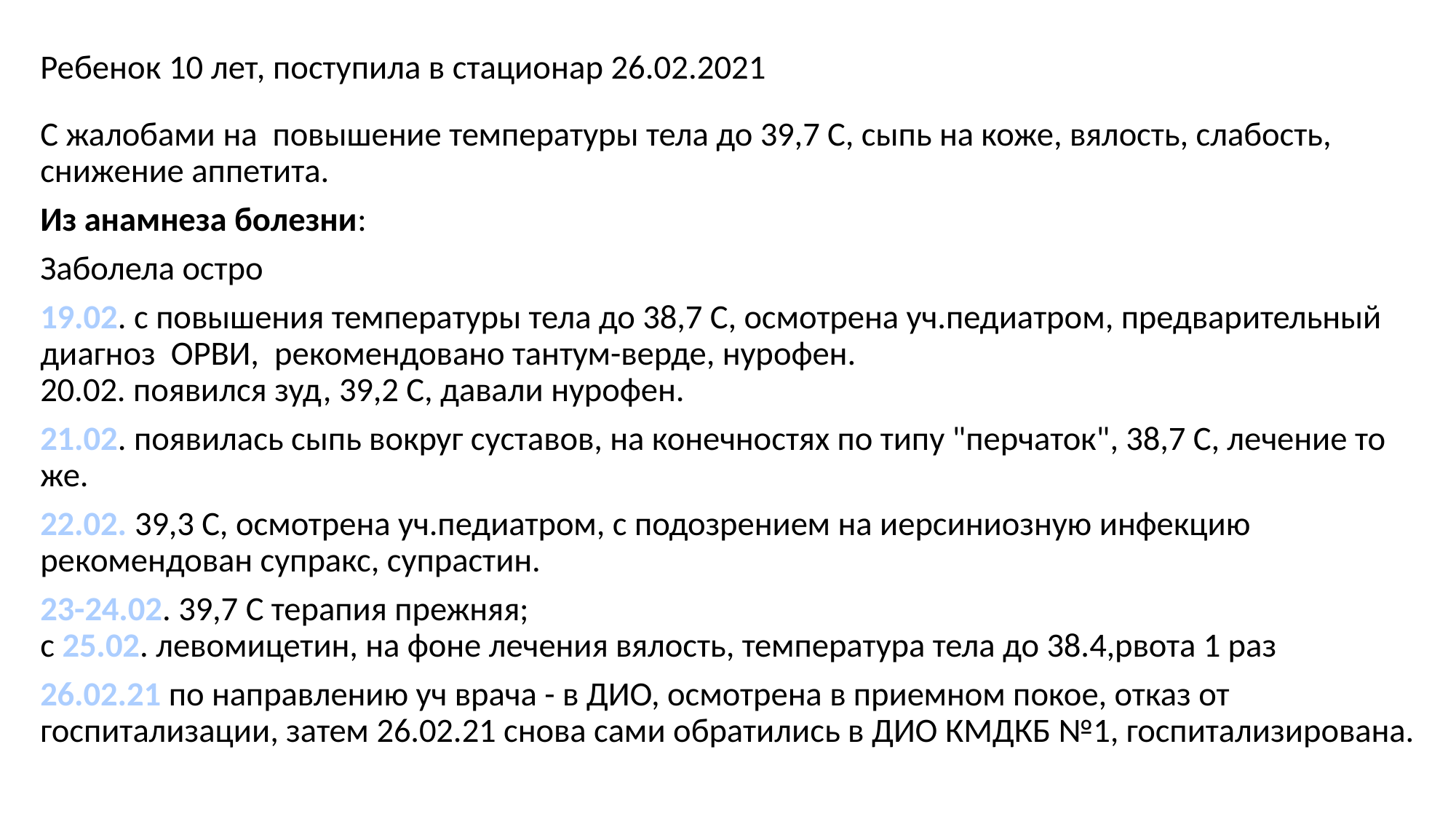

# Ребенок 10 лет, поступила в стационар 26.02.2021
С жалобами на  повышение температуры тела до 39,7 С, сыпь на коже, вялость, слабость, снижение аппетита.
Из анамнеза болезни:
Заболела остро
19.02. с повышения температуры тела до 38,7 С, осмотрена уч.педиатром, предварительный диагноз  ОРВИ,  рекомендовано тантум-верде, нурофен.
20.02. появился зуд, 39,2 С, давали нурофен.
21.02. появилась сыпь вокруг суставов, на конечностях по типу "перчаток", 38,7 С, лечение то же.
22.02. 39,3 С, осмотрена уч.педиатром, с подозрением на иерсиниозную инфекцию рекомендован супракс, супрастин.
23-24.02. 39,7 С терапия прежняя;
с 25.02. левомицетин, на фоне лечения вялость, температура тела до 38.4,рвота 1 раз
26.02.21 по направлению уч врача - в ДИО, осмотрена в приемном покое, отказ от госпитализации, затем 26.02.21 снова сами обратились в ДИО КМДКБ №1, госпитализирована.